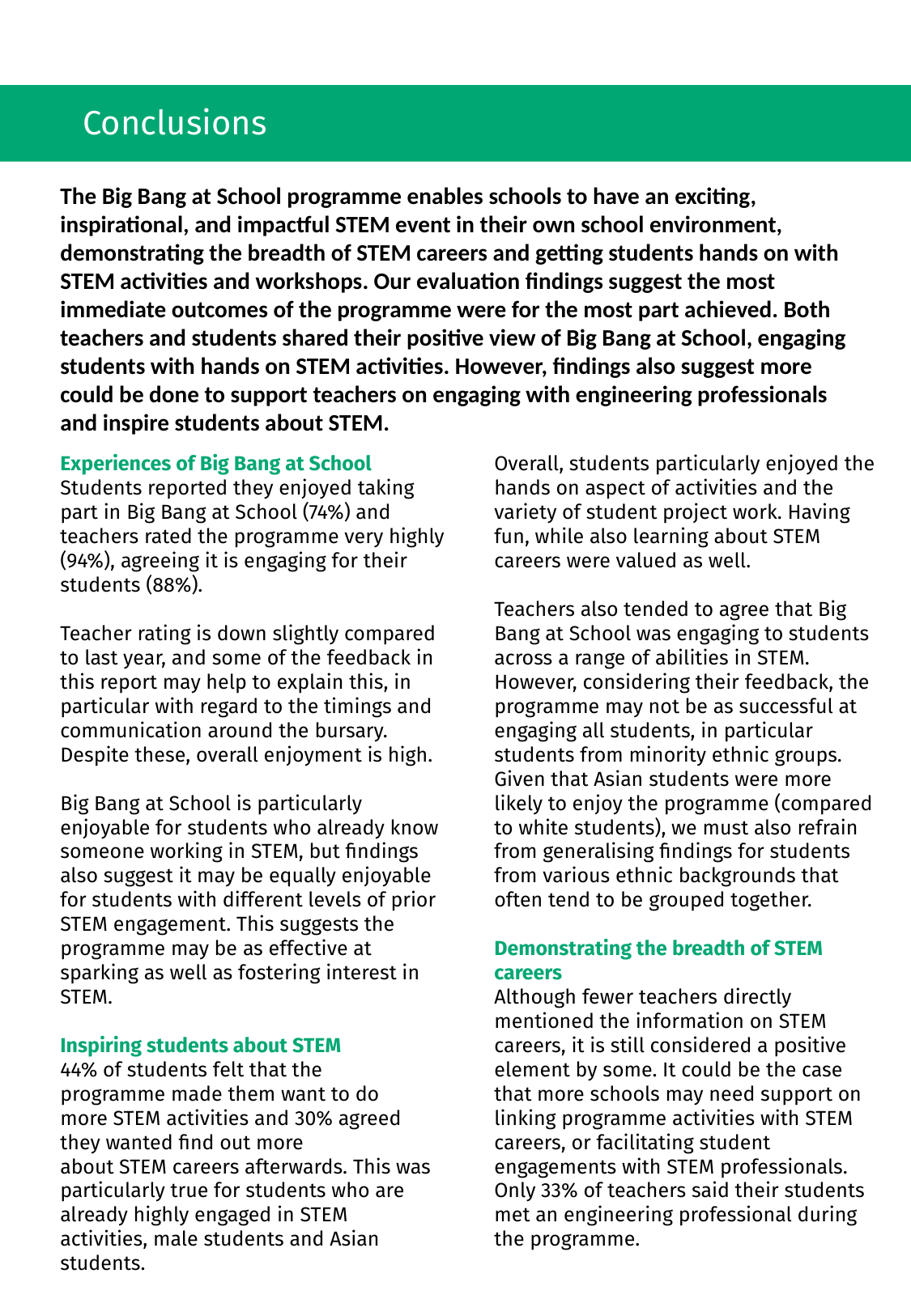

Conclusions
The Big Bang at School programme enables schools to have an exciting, inspirational, and impactful STEM event in their own school environment, demonstrating the breadth of STEM careers and getting students hands on with STEM activities and workshops. Our evaluation findings suggest the most immediate outcomes of the programme were for the most part achieved. Both teachers and students shared their positive view of Big Bang at School, engaging students with hands on STEM activities. However, findings also suggest more could be done to support teachers on engaging with engineering professionals and inspire students about STEM.
Experiences of Big Bang at School
Students reported they enjoyed taking part in Big Bang at School (74%) and teachers rated the programme very highly (94%), agreeing it is engaging for their students (88%).

Teacher rating is down slightly compared to last year, and some of the feedback in this report may help to explain this, in particular with regard to the timings and communication around the bursary. Despite these, overall enjoyment is high.

Big Bang at School is particularly enjoyable for students who already know someone working in STEM, but findings also suggest it may be equally enjoyable for students with different levels of prior STEM engagement. This suggests the programme may be as effective at sparking as well as fostering interest in STEM.

Inspiring students about STEM
44% of students felt that the
programme made them want to do
more STEM activities and 30% agreed they wanted find out more
about STEM careers afterwards. This was
particularly true for students who are
already highly engaged in STEM
activities, male students and Asian students.

Engaging students in STEM activities
Overall, students particularly enjoyed the hands on aspect of activities and the variety of student project work. Having fun, while also learning about STEM careers were valued as well.

Teachers also tended to agree that Big Bang at School was engaging to students across a range of abilities in STEM. However, considering their feedback, the programme may not be as successful at engaging all students, in particular students from minority ethnic groups. Given that Asian students were more likely to enjoy the programme (compared to white students), we must also refrain from generalising findings for students from various ethnic backgrounds that often tend to be grouped together.

Demonstrating the breadth of STEM careers
Although fewer teachers directly mentioned the information on STEM careers, it is still considered a positive element by some. It could be the case that more schools may need support on linking programme activities with STEM careers, or facilitating student engagements with STEM professionals. Only 33% of teachers said their students met an engineering professional during the programme.